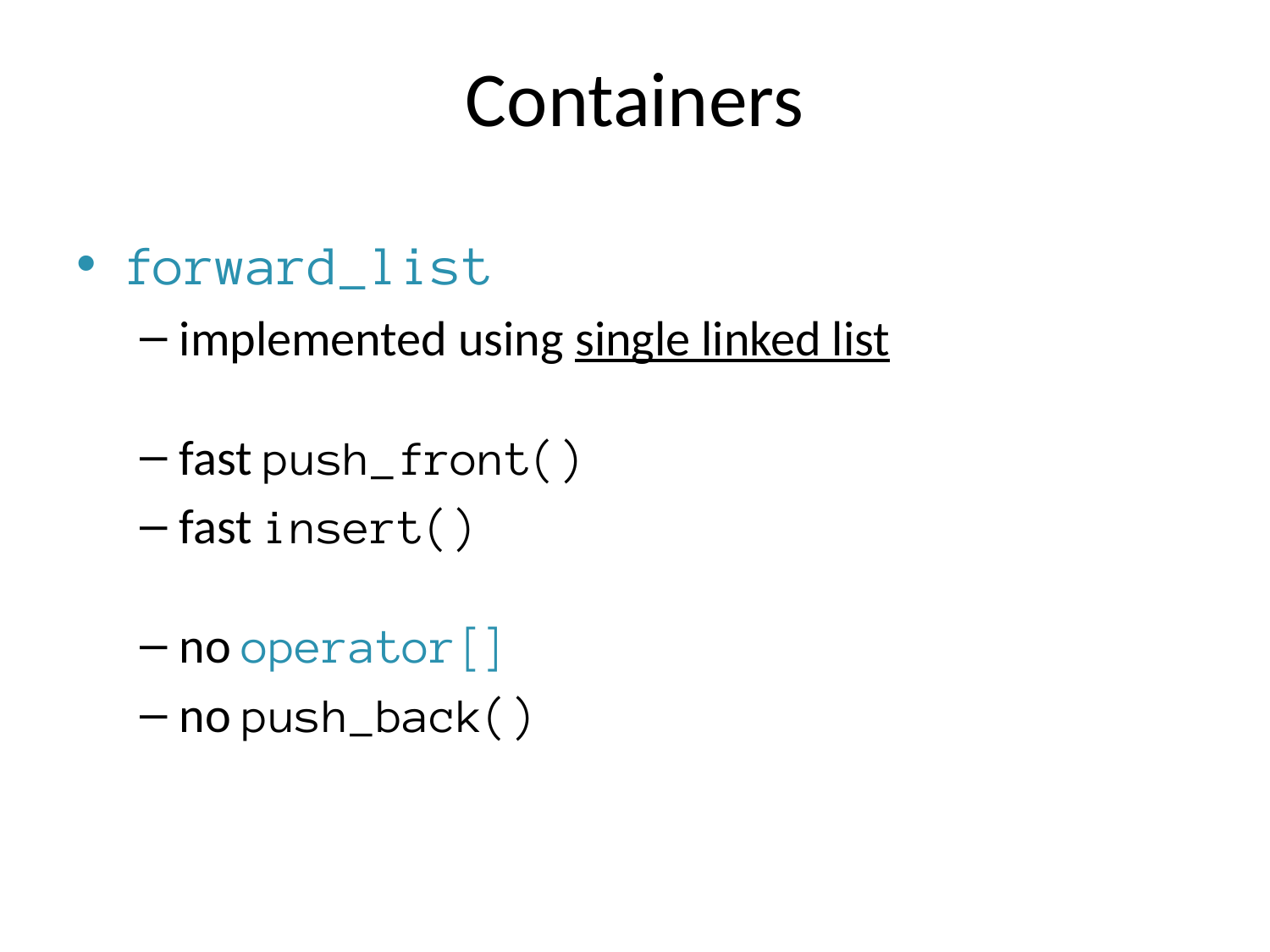

# Containers
forward_list
implemented using single linked list

fast push_front()
fast insert()

no operator[]
no push_back()